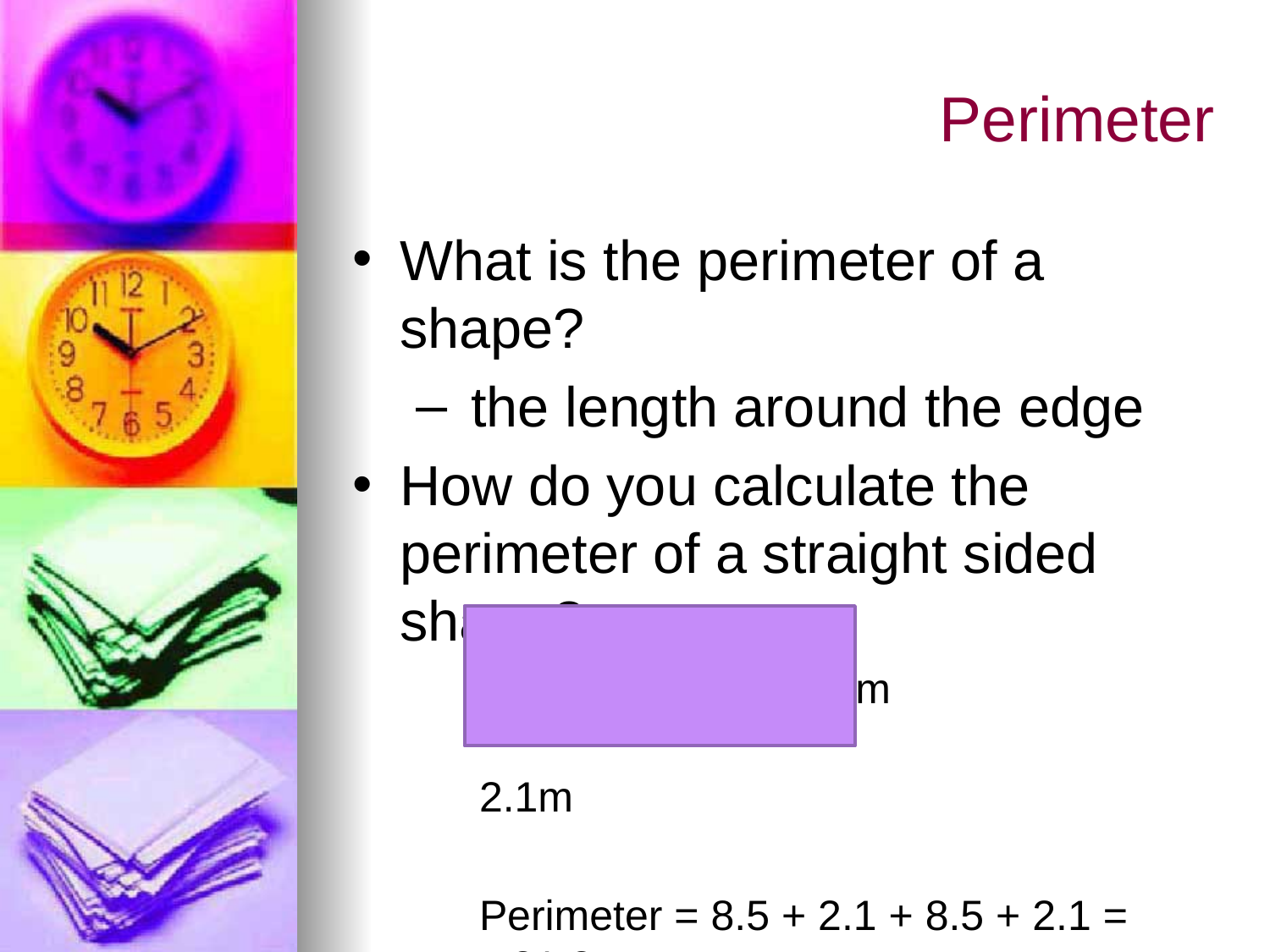

Perimeter
What is the perimeter of a shape?
 the length around the edge
How do you calculate the perimeter of a straight sided shape?
8.5m

2.1m

Perimeter = 8.5 + 2.1 + 8.5 + 2.1 = 21.2 m